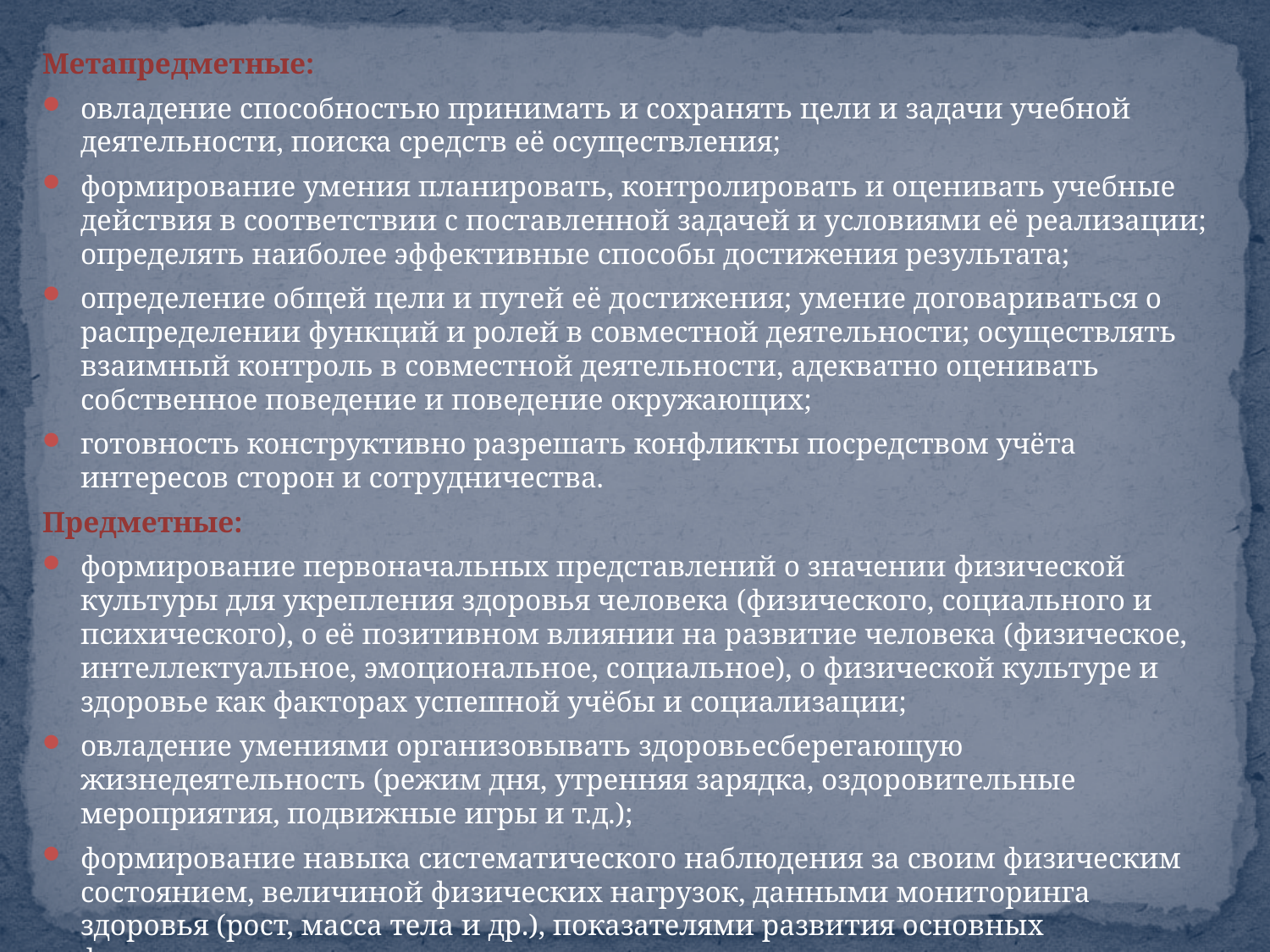

Метапредметные:
овладение способностью принимать и сохранять цели и задачи учебной деятельности, поиска средств её осуществления;
формирование умения планировать, контролировать и оценивать учебные действия в соответствии с поставленной задачей и условиями её реализации; определять наиболее эффективные способы достижения результата;
определение общей цели и путей её достижения; умение договариваться о распределении функций и ролей в совместной деятельности; осуществлять взаимный контроль в совместной деятельности, адекватно оценивать собственное поведение и поведение окружающих;
готовность конструктивно разрешать конфликты посредством учёта интересов сторон и сотрудничества.
Предметные:
формирование первоначальных представлений о значении физической культуры для укрепления здоровья человека (физического, социального и психического), о её позитивном влиянии на развитие человека (физическое, интеллектуальное, эмоциональное, социальное), о физической культуре и здоровье как факторах успешной учёбы и социализации;
овладение умениями организовывать здоровьесберегающую жизнедеятельность (режим дня, утренняя зарядка, оздоровительные мероприятия, подвижные игры и т.д.);
формирование навыка систематического наблюдения за своим физическим состоянием, величиной физических нагрузок, данными мониторинга здоровья (рост, масса тела и др.), показателями развития основных физических качеств.